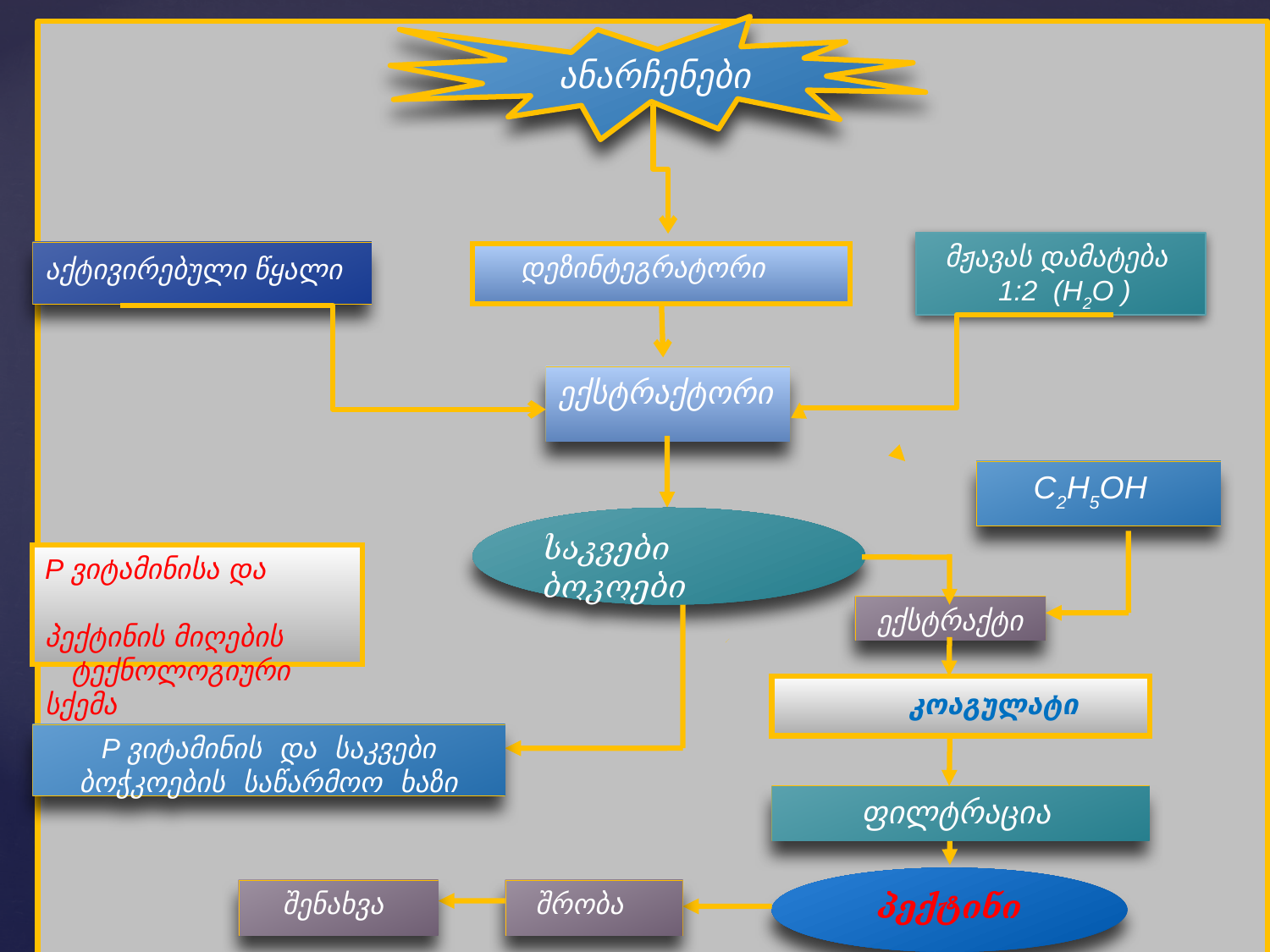

ანარჩენები

მჟავას დამატება
 1:2  (H2O )
აქტივირებული წყალი
      დეზინტეგრატორი

ექსტრაქტორი

     C2H5OH

საკვები ბოკოები

P ვიტამინისა და                                            პექტინის მიღების           ტექნოლოგიური  სქემა

ექსტრაქტი

              კოაგულატი
P ვიტამინის  და  საკვები ბოჭკოების  საწარმოო  ხაზი

             ფილტრაცია

პექტინი
    შენახვა
   შრობა